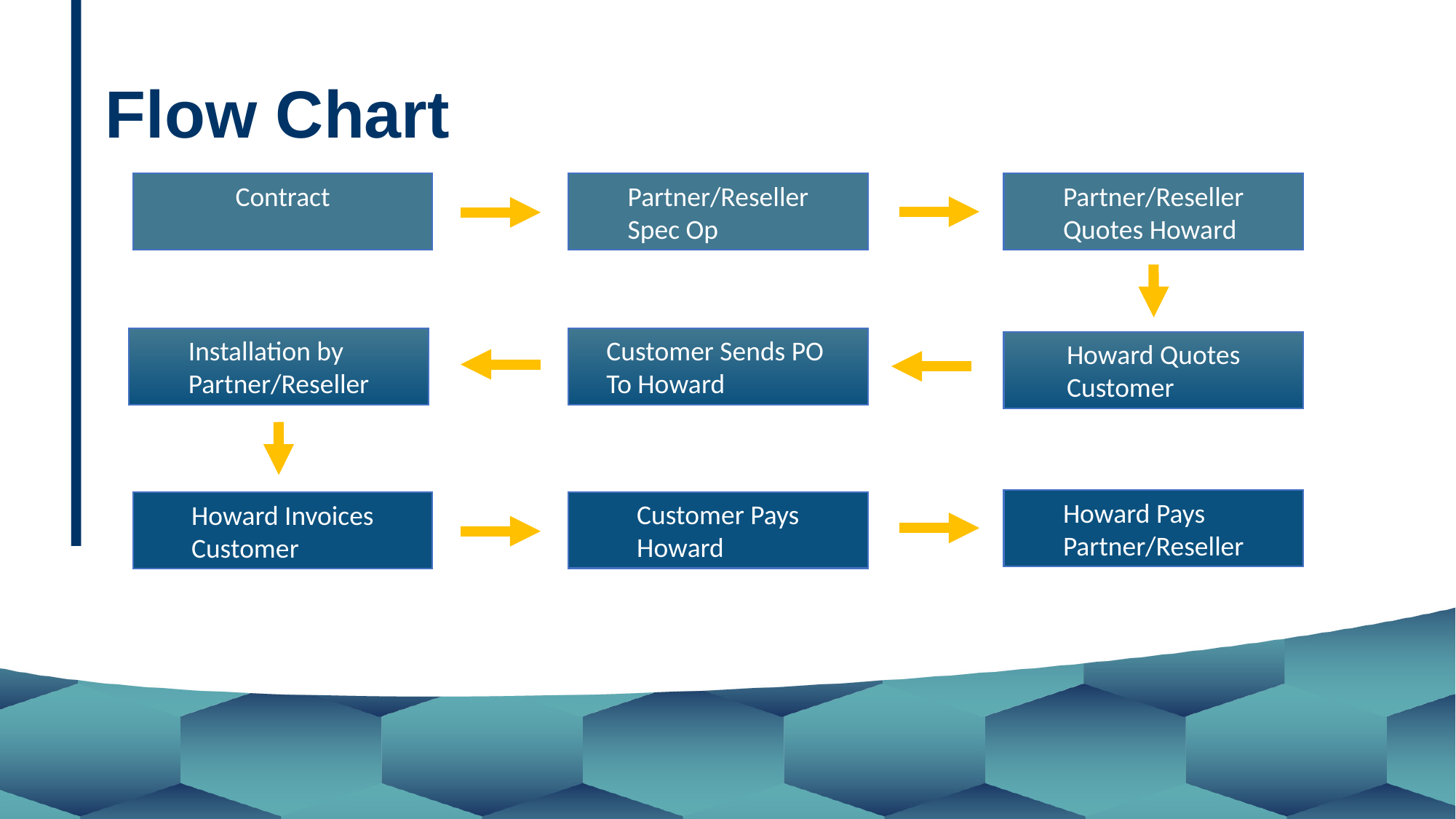

# Flow Chart
Contract

Partner/Reseller
Spec Op
Partner/Reseller
Quotes Howard
Customer Sends PO
To Howard
Installation by
Partner/Reseller
Howard Quotes
Customer
Howard Pays
Partner/Reseller
Customer Pays
Howard
Howard Invoices
Customer